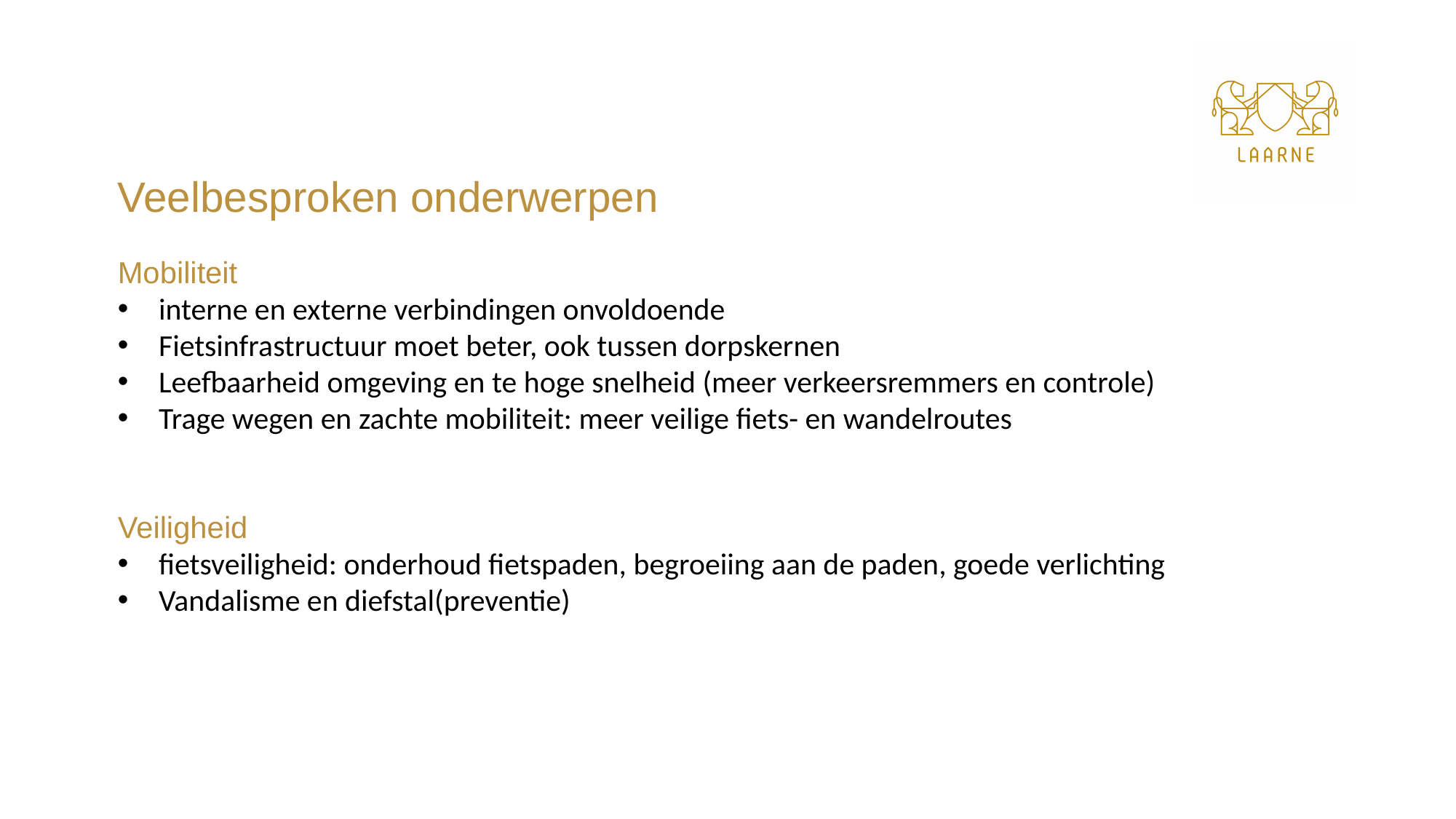

Veelbesproken onderwerpen

Mobiliteit
interne en externe verbindingen onvoldoende
Fietsinfrastructuur moet beter, ook tussen dorpskernen
Leefbaarheid omgeving en te hoge snelheid (meer verkeersremmers en controle)
Trage wegen en zachte mobiliteit: meer veilige fiets- en wandelroutes

Veiligheid
fietsveiligheid: onderhoud fietspaden, begroeiing aan de paden, goede verlichting
Vandalisme en diefstal(preventie)